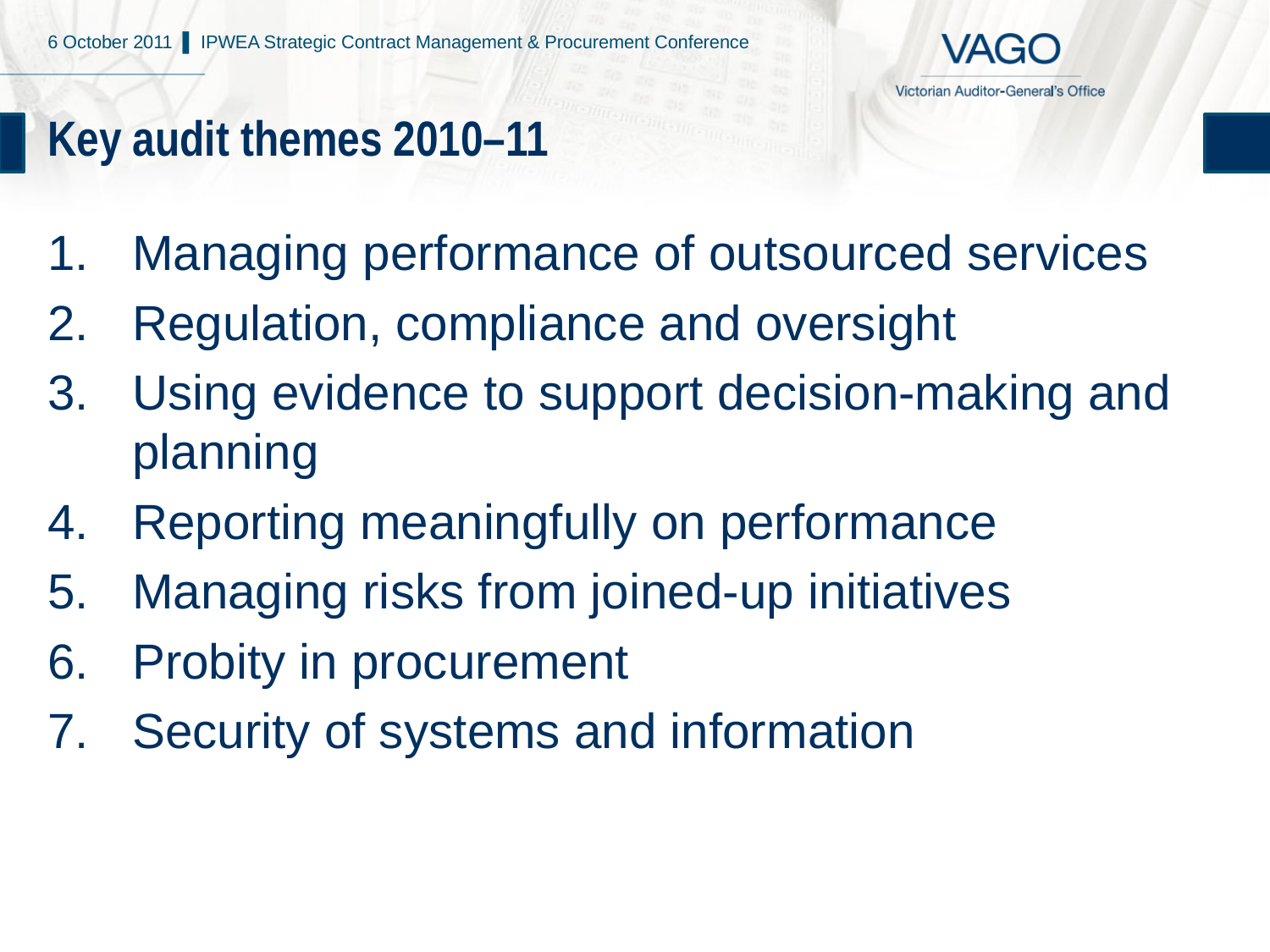

6 October 2011  ▌ IPWEA Strategic Contract Management & Procurement Conference
# Key audit themes 2010–11
Managing performance of outsourced services
Regulation, compliance and oversight
Using evidence to support decision-making and planning
Reporting meaningfully on performance
Managing risks from joined-up initiatives
Probity in procurement
Security of systems and information